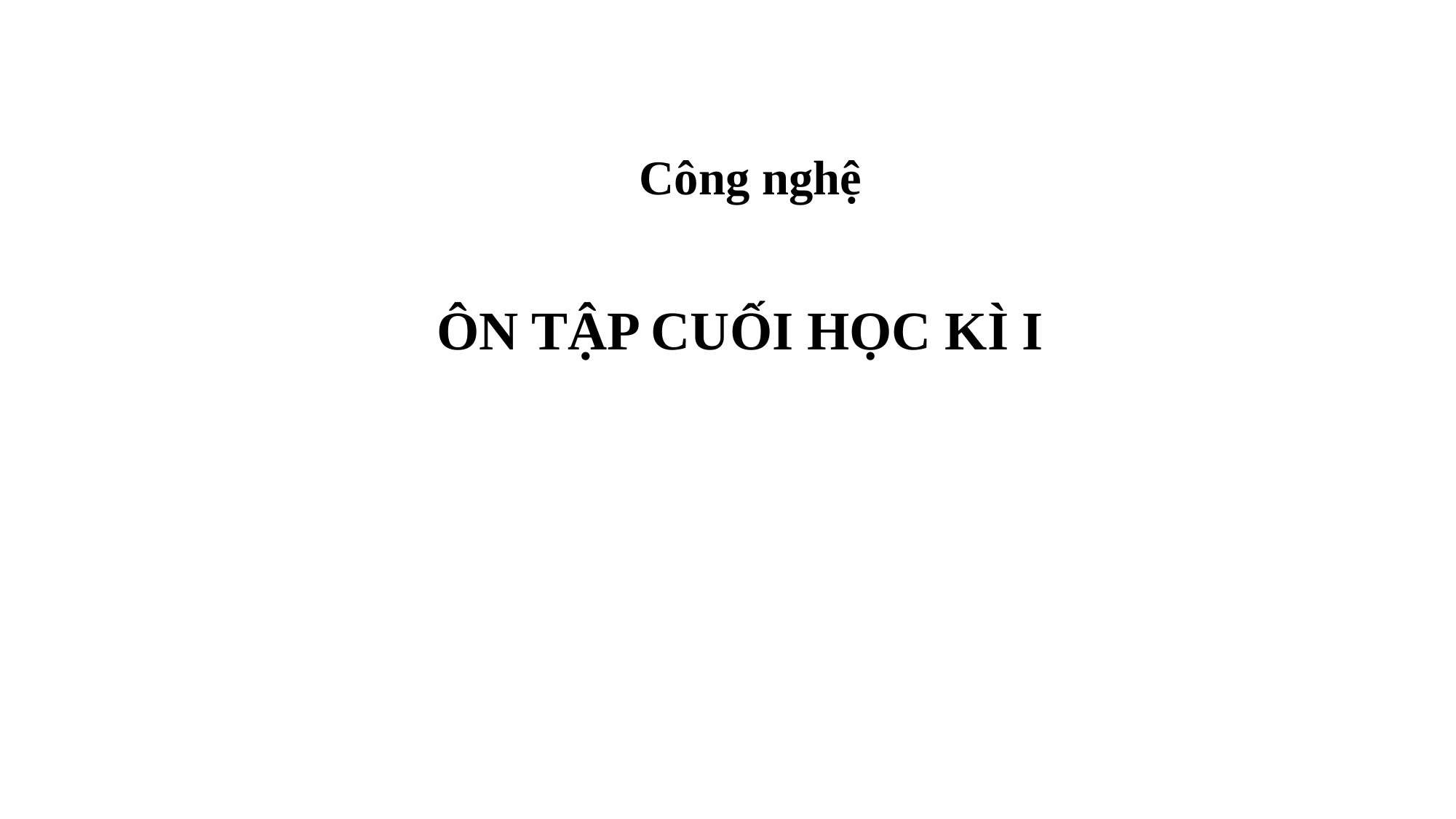

Công nghệ
ÔN TẬP CUỐI HỌC KÌ I